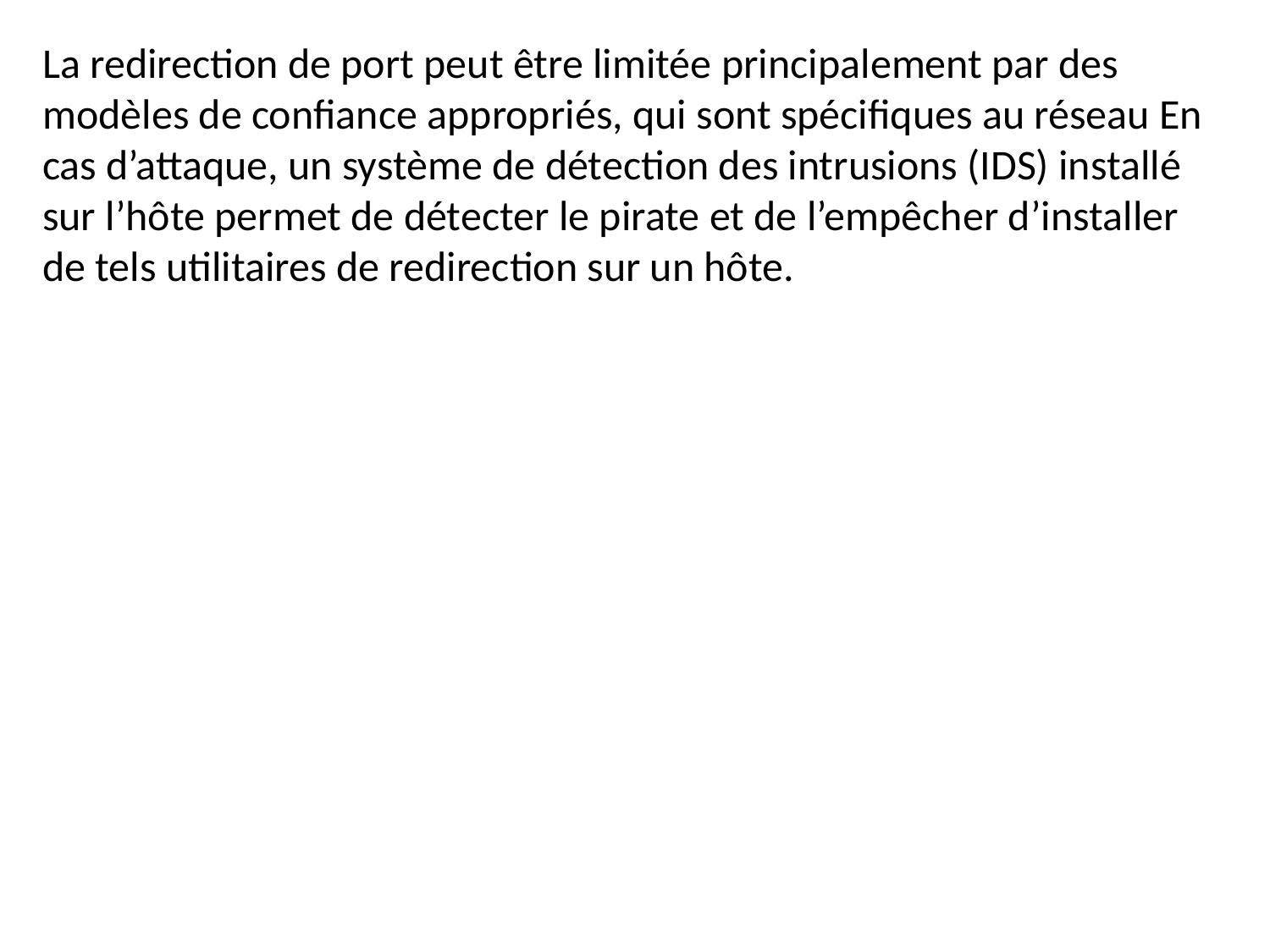

La redirection de port peut être limitée principalement par des modèles de confiance appropriés, qui sont spécifiques au réseau En cas d’attaque, un système de détection des intrusions (IDS) installé sur l’hôte permet de détecter le pirate et de l’empêcher d’installer de tels utilitaires de redirection sur un hôte.